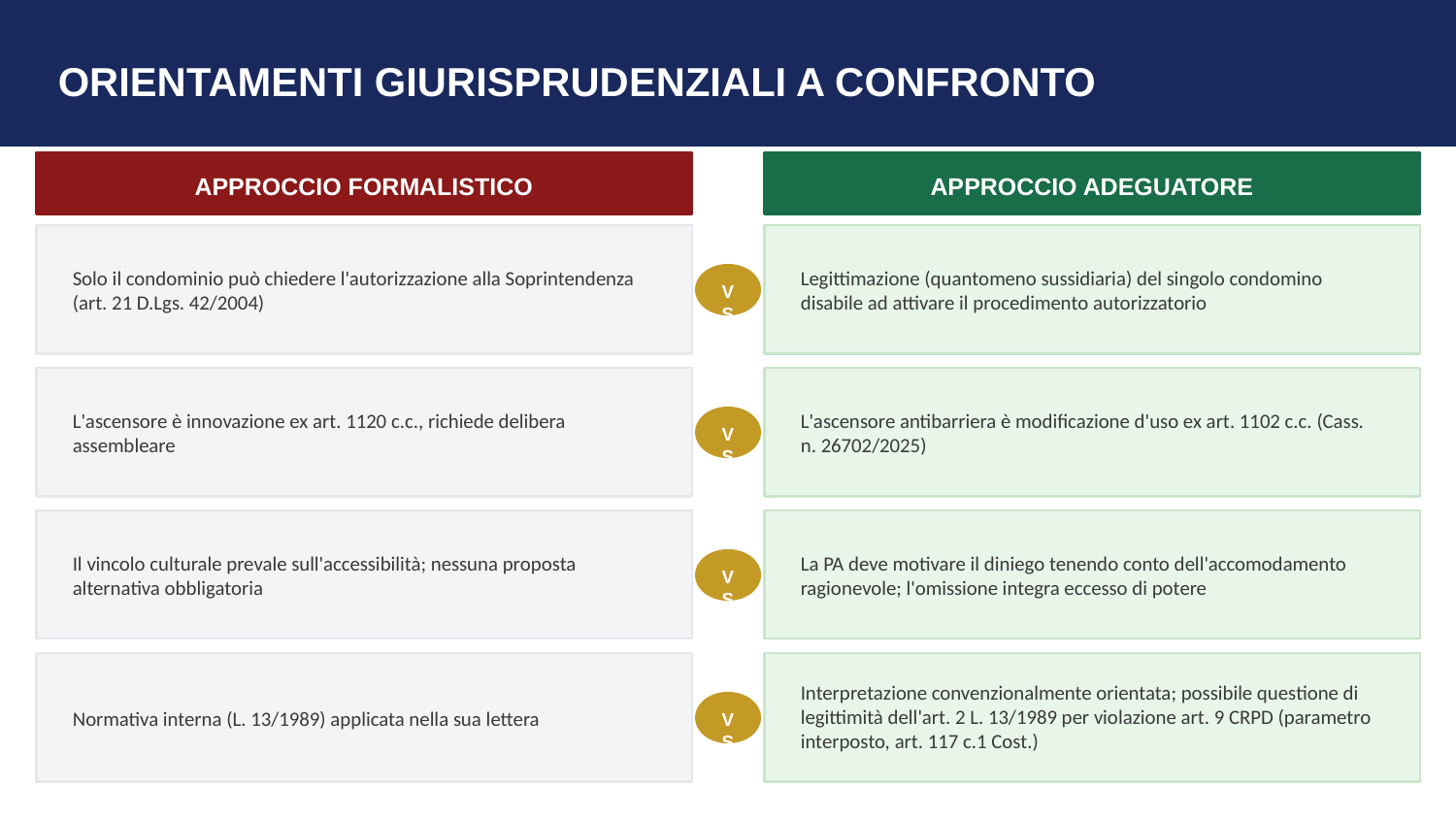

ORIENTAMENTI GIURISPRUDENZIALI A CONFRONTO

APPROCCIO FORMALISTICO
APPROCCIO ADEGUATORE

Solo il condominio può chiedere l'autorizzazione alla Soprintendenza (art. 21 D.Lgs. 42/2004)
Legittimazione (quantomeno sussidiaria) del singolo condomino disabile ad attivare il procedimento autorizzatorio

VS

L'ascensore è innovazione ex art. 1120 c.c., richiede delibera assembleare
L'ascensore antibarriera è modificazione d'uso ex art. 1102 c.c. (Cass. n. 26702/2025)

VS

Il vincolo culturale prevale sull'accessibilità; nessuna proposta alternativa obbligatoria
La PA deve motivare il diniego tenendo conto dell'accomodamento ragionevole; l'omissione integra eccesso di potere

VS

Interpretazione convenzionalmente orientata; possibile questione di legittimità dell'art. 2 L. 13/1989 per violazione art. 9 CRPD (parametro interposto, art. 117 c.1 Cost.)

Normativa interna (L. 13/1989) applicata nella sua lettera
VS